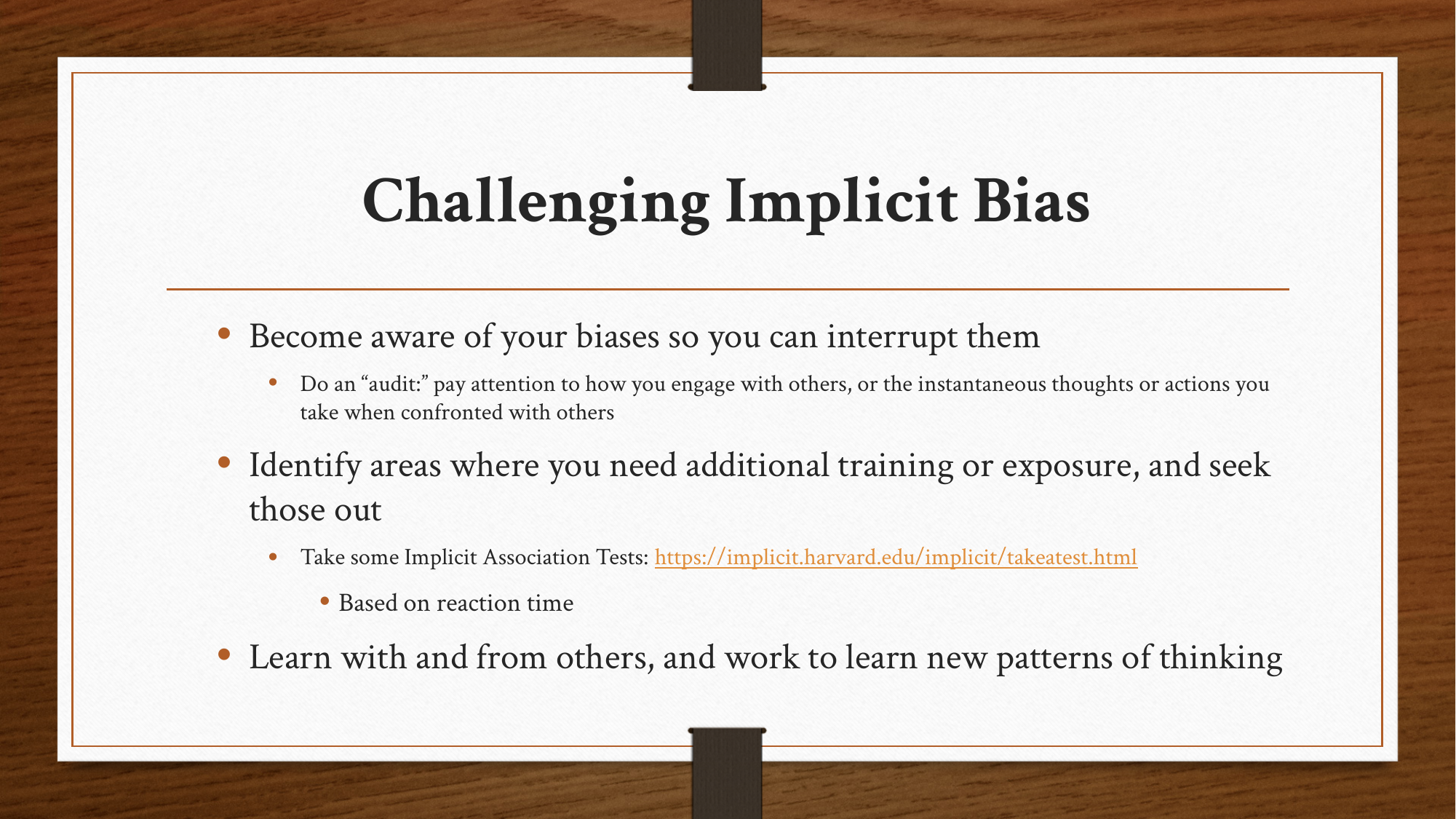

# Challenging Implicit Bias
Become aware of your biases so you can interrupt them
Do an “audit:” pay attention to how you engage with others, or the instantaneous thoughts or actions you take when confronted with others
Identify areas where you need additional training or exposure, and seek those out
Take some Implicit Association Tests: https://implicit.harvard.edu/implicit/takeatest.html
Based on reaction time
Learn with and from others, and work to learn new patterns of thinking